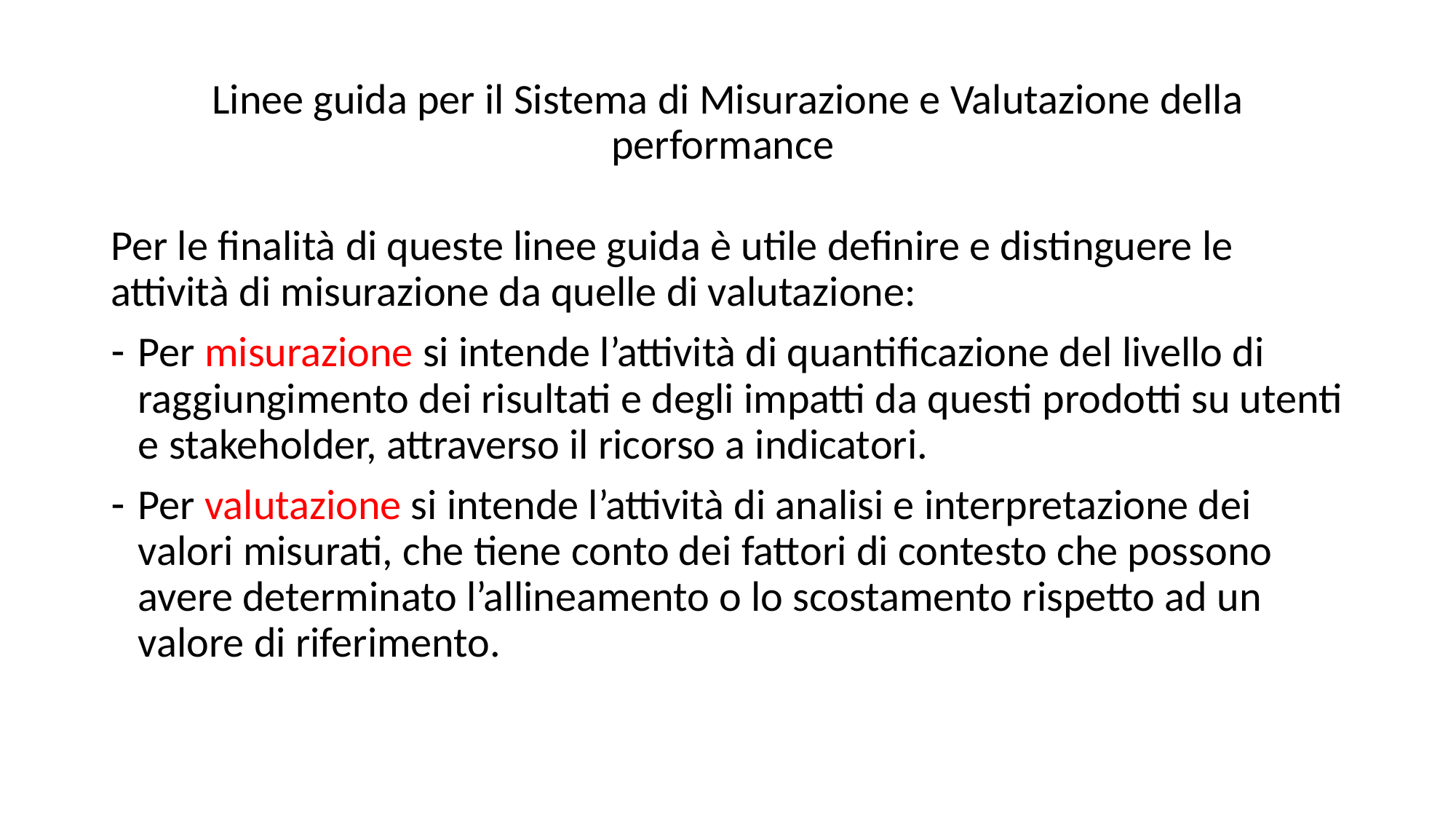

# Linee guida per il Sistema di Misurazione e Valutazione della performance
Per le finalità di queste linee guida è utile definire e distinguere le attività di misurazione da quelle di valutazione:
Per misurazione si intende l’attività di quantificazione del livello di raggiungimento dei risultati e degli impatti da questi prodotti su utenti e stakeholder, attraverso il ricorso a indicatori.
Per valutazione si intende l’attività di analisi e interpretazione dei valori misurati, che tiene conto dei fattori di contesto che possono avere determinato l’allineamento o lo scostamento rispetto ad un valore di riferimento.